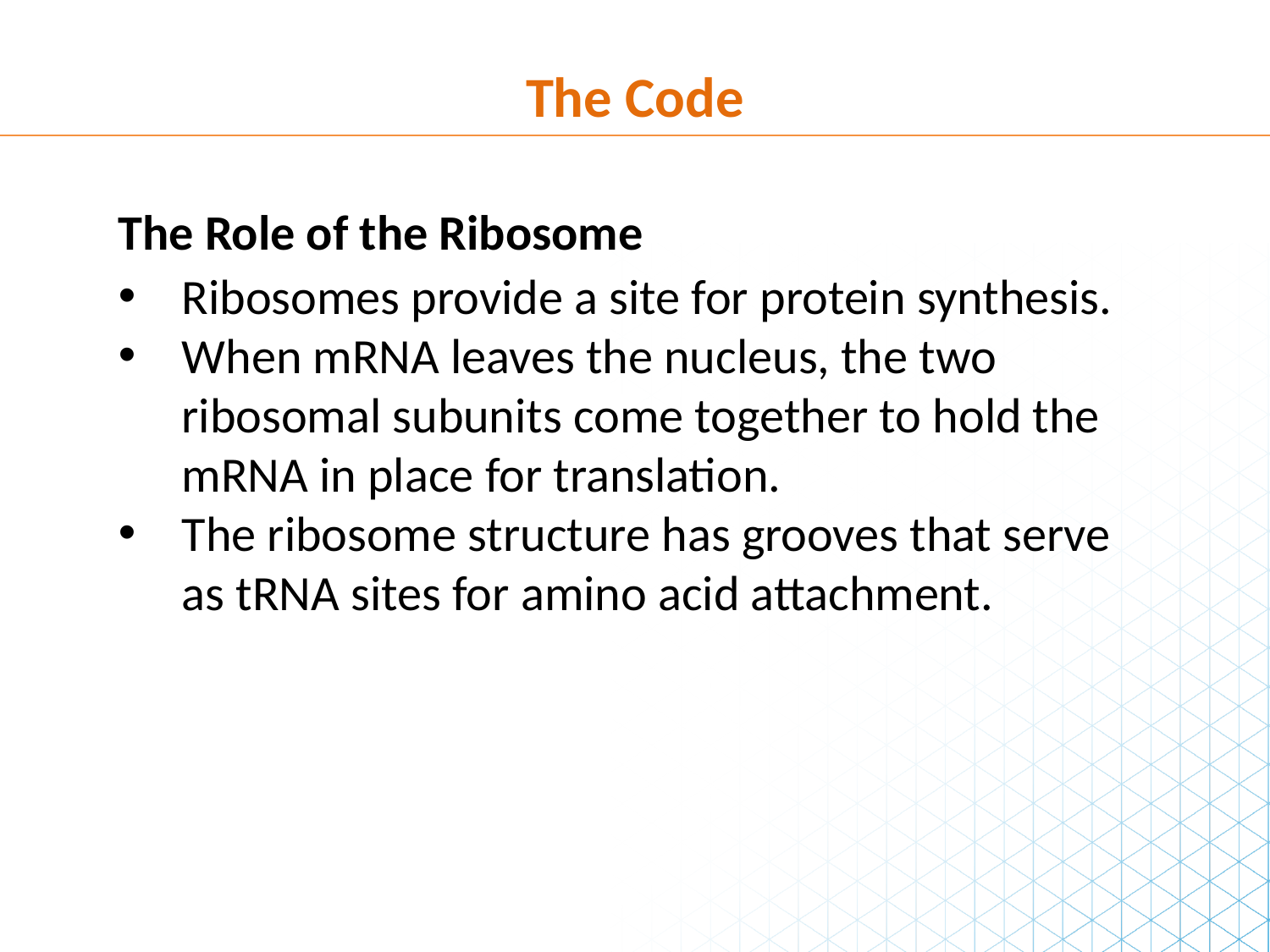

The Code
The Role of the Ribosome
Ribosomes provide a site for protein synthesis.
When mRNA leaves the nucleus, the two ribosomal subunits come together to hold the mRNA in place for translation.
The ribosome structure has grooves that serve as tRNA sites for amino acid attachment.